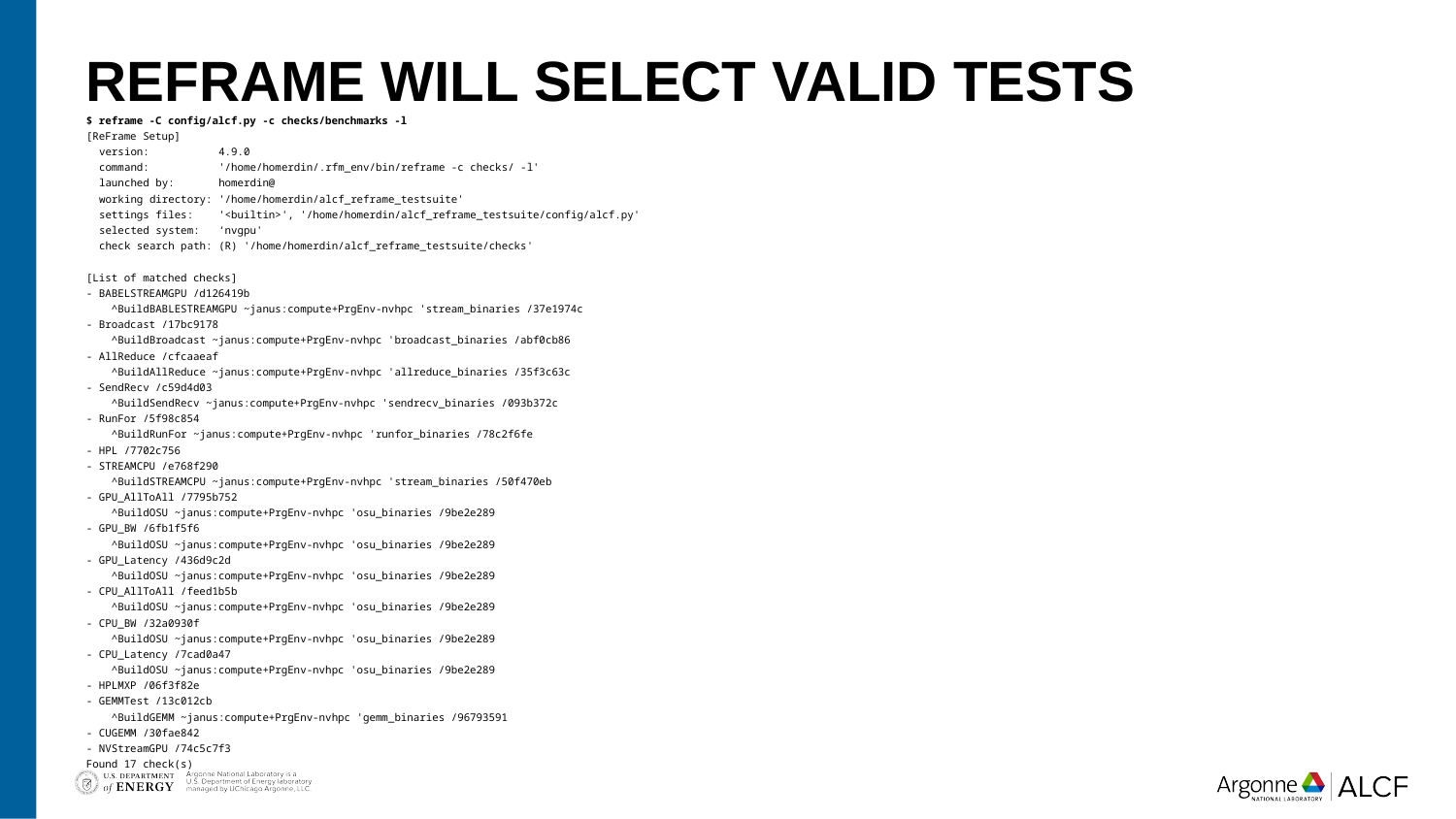

# ReFrame will select Valid tests
$ reframe -C config/alcf.py -c checks/benchmarks -l
[ReFrame Setup]
  version:           4.9.0
  command:           '/home/homerdin/.rfm_env/bin/reframe -c checks/ -l'
  launched by:       homerdin@
  working directory: '/home/homerdin/alcf_reframe_testsuite'
  settings files:    '<builtin>', '/home/homerdin/alcf_reframe_testsuite/config/alcf.py'
  selected system:   ‘nvgpu'
  check search path: (R) '/home/homerdin/alcf_reframe_testsuite/checks'

[List of matched checks]
- BABELSTREAMGPU /d126419b
    ^BuildBABLESTREAMGPU ~janus:compute+PrgEnv-nvhpc 'stream_binaries /37e1974c
- Broadcast /17bc9178
    ^BuildBroadcast ~janus:compute+PrgEnv-nvhpc 'broadcast_binaries /abf0cb86
- AllReduce /cfcaaeaf
    ^BuildAllReduce ~janus:compute+PrgEnv-nvhpc 'allreduce_binaries /35f3c63c
- SendRecv /c59d4d03
    ^BuildSendRecv ~janus:compute+PrgEnv-nvhpc 'sendrecv_binaries /093b372c
- RunFor /5f98c854
    ^BuildRunFor ~janus:compute+PrgEnv-nvhpc 'runfor_binaries /78c2f6fe
- HPL /7702c756
- STREAMCPU /e768f290
    ^BuildSTREAMCPU ~janus:compute+PrgEnv-nvhpc 'stream_binaries /50f470eb
- GPU_AllToAll /7795b752
    ^BuildOSU ~janus:compute+PrgEnv-nvhpc 'osu_binaries /9be2e289
- GPU_BW /6fb1f5f6
    ^BuildOSU ~janus:compute+PrgEnv-nvhpc 'osu_binaries /9be2e289
- GPU_Latency /436d9c2d
    ^BuildOSU ~janus:compute+PrgEnv-nvhpc 'osu_binaries /9be2e289
- CPU_AllToAll /feed1b5b
    ^BuildOSU ~janus:compute+PrgEnv-nvhpc 'osu_binaries /9be2e289
- CPU_BW /32a0930f
    ^BuildOSU ~janus:compute+PrgEnv-nvhpc 'osu_binaries /9be2e289
- CPU_Latency /7cad0a47
    ^BuildOSU ~janus:compute+PrgEnv-nvhpc 'osu_binaries /9be2e289
- HPLMXP /06f3f82e
- GEMMTest /13c012cb
    ^BuildGEMM ~janus:compute+PrgEnv-nvhpc 'gemm_binaries /96793591
- CUGEMM /30fae842
- NVStreamGPU /74c5c7f3
Found 17 check(s)